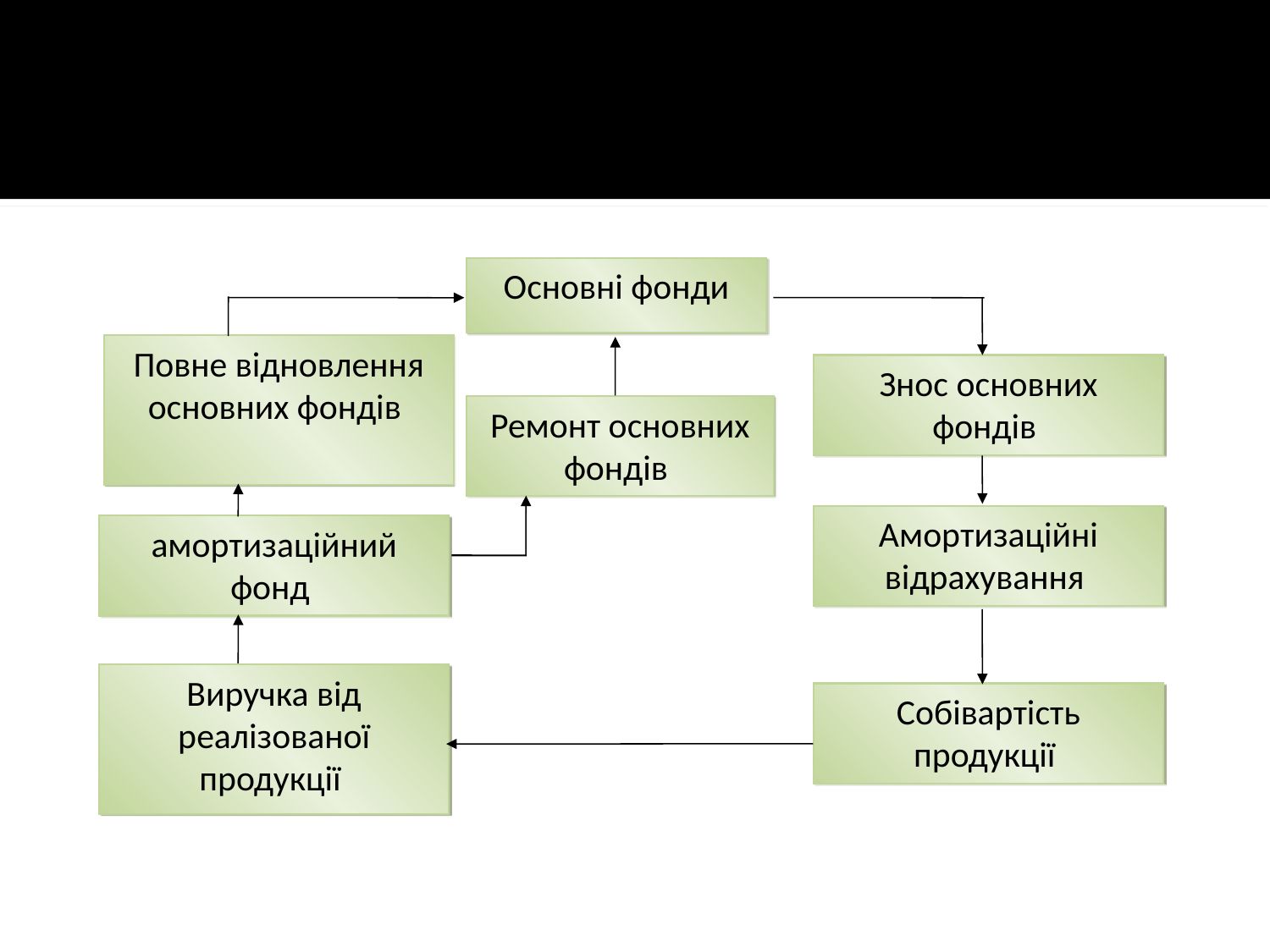

Основні фонди

Повне відновлення основних фондів

Знос основних фондів
Ремонт основних фондів

Амортизаційні відрахування
амортизаційний фонд

Виручка від реалізованої продукції
Собівартість продукції